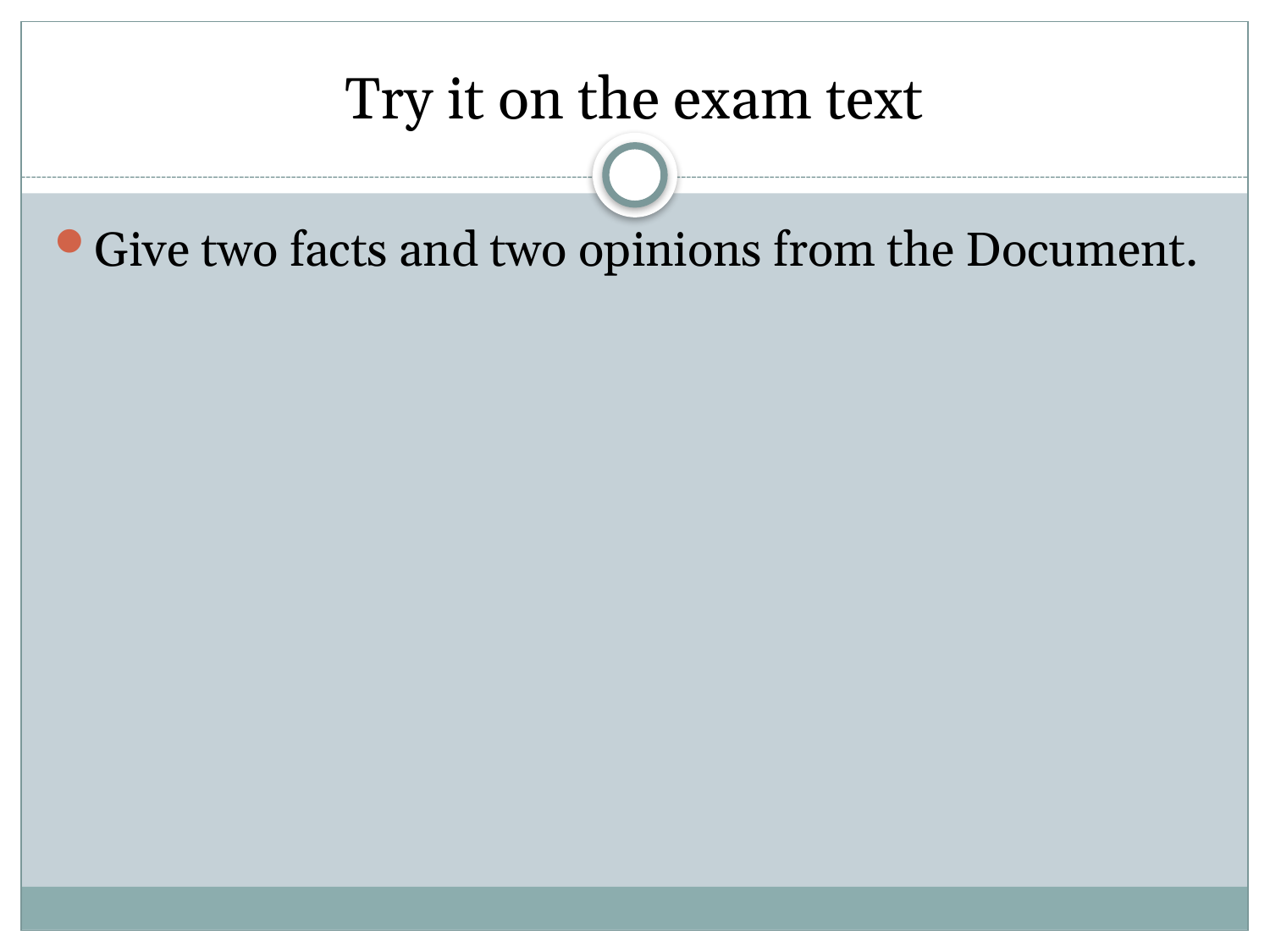

# Try it on the exam text
Give two facts and two opinions from the Document.